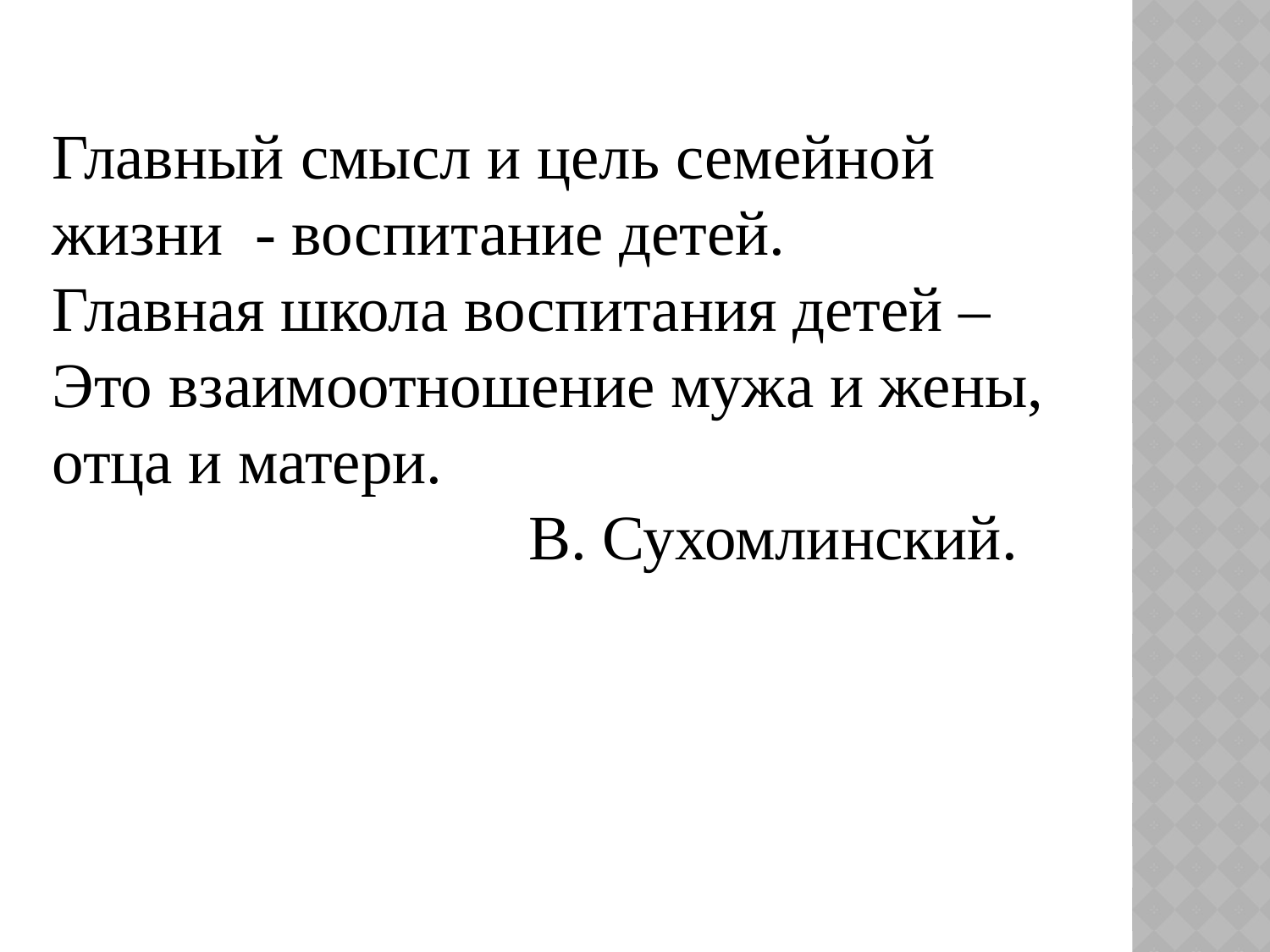

Главный смысл и цель семейной жизни  - воспитание детей.
Главная школа воспитания детей –
Это взаимоотношение мужа и жены, отца и матери.
                              В. Сухомлинский.